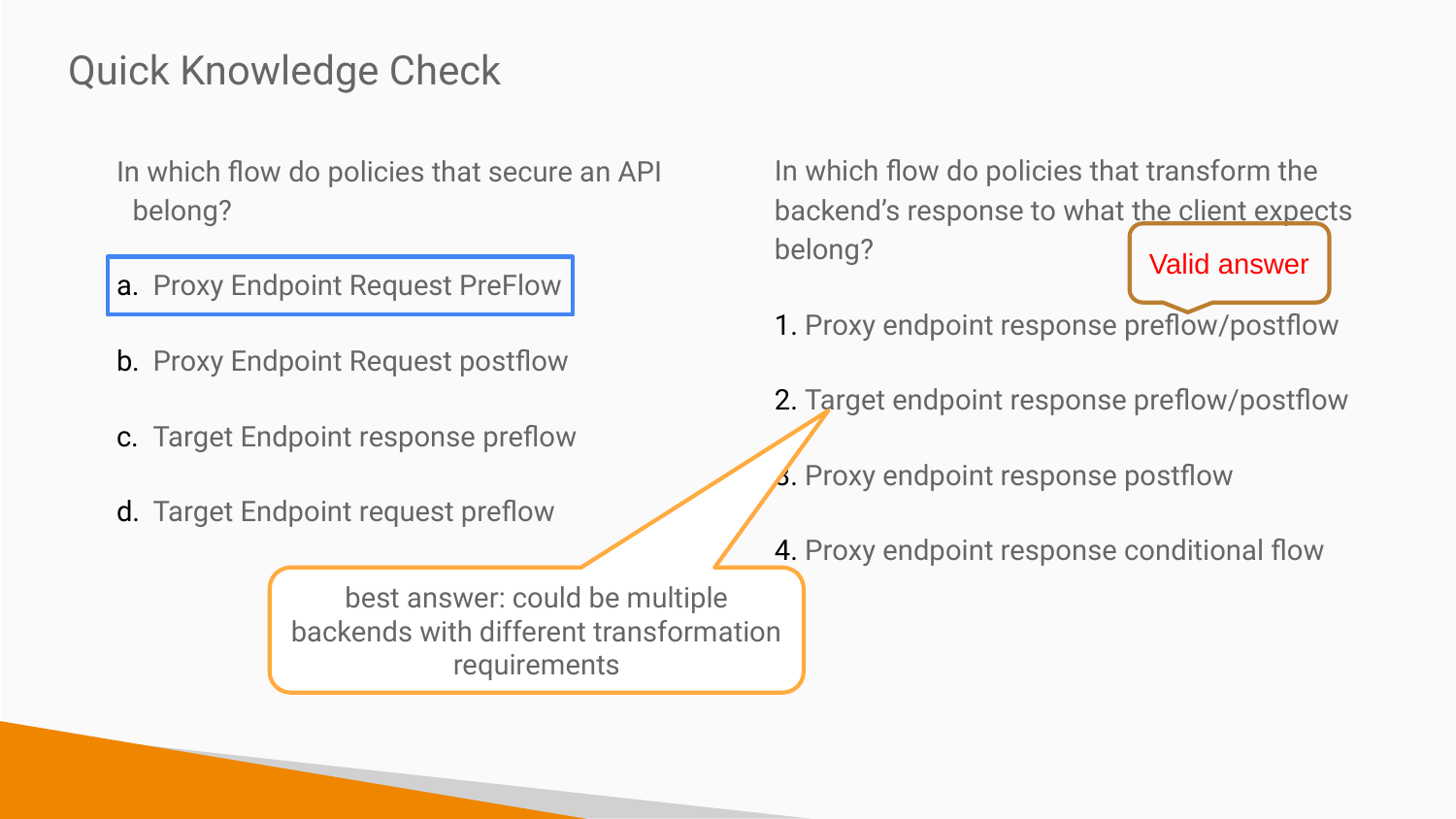

Quick Knowledge Check
In which flow do policies that secure an API belong?
Proxy Endpoint Request PreFlow
Proxy Endpoint Request postflow
Target Endpoint response preflow
Target Endpoint request preflow
In which flow do policies that transform the backend’s response to what the client expects belong?
Proxy endpoint response preflow/postflow
Target endpoint response preflow/postflow
Proxy endpoint response postflow
Proxy endpoint response conditional flow
Valid answer

best answer: could be multiple backends with different transformation requirements